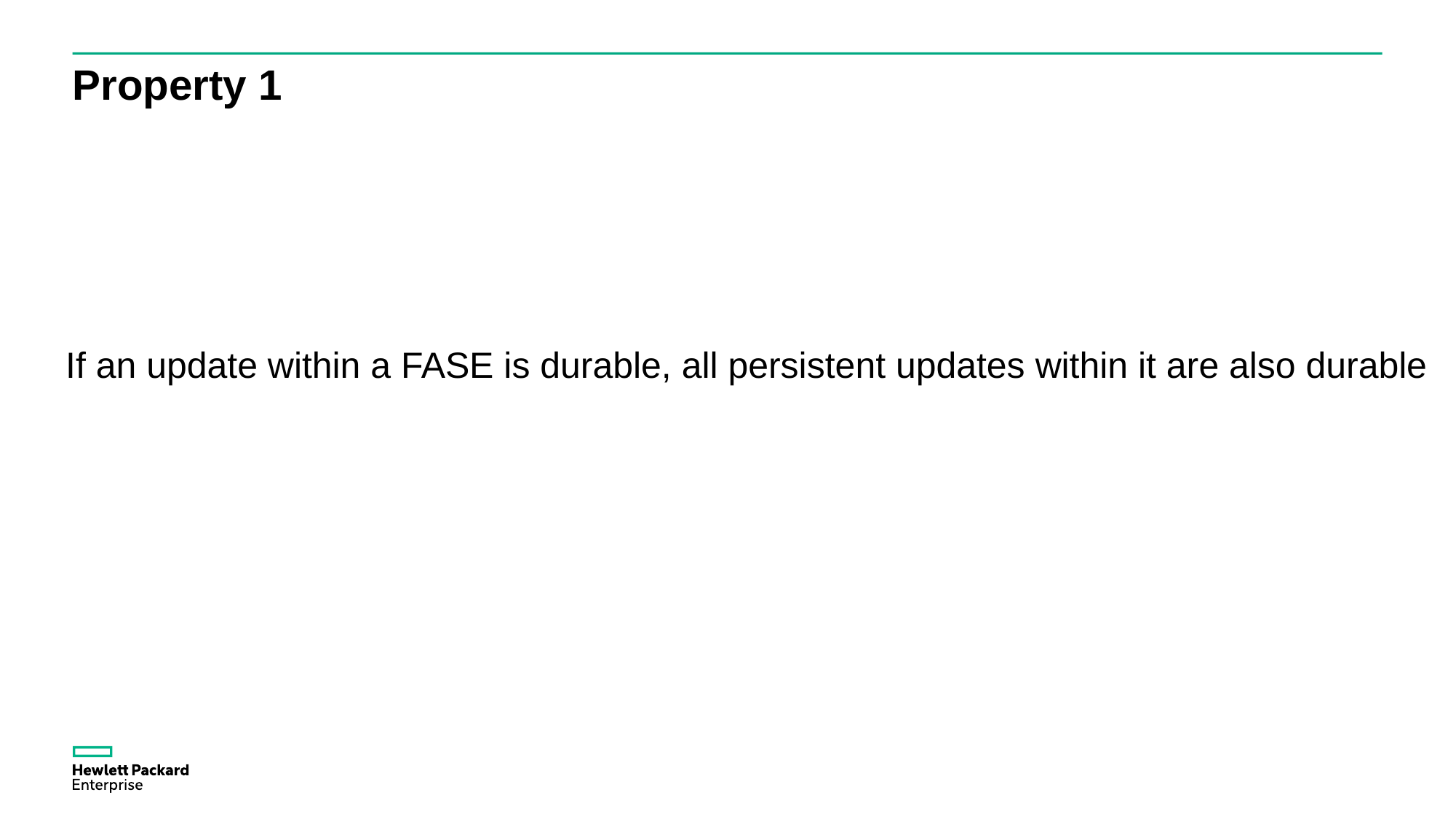

# Property 1
If an update within a FASE is durable, all persistent updates within it are also durable